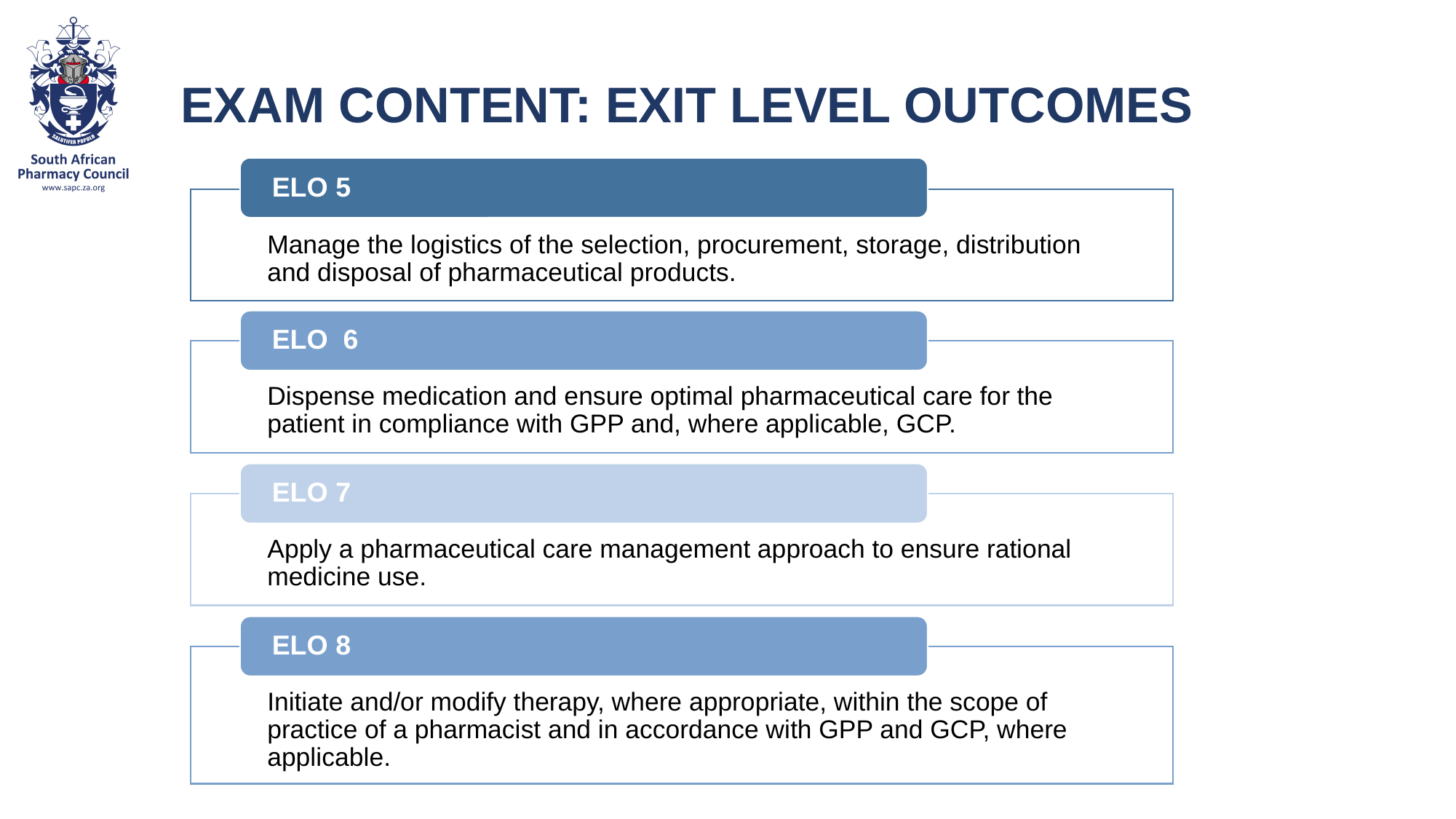

# EXAM CONTENT: EXIT LEVEL OUTCOMES
Manage the logistics of the selection, procurement, storage, distribution and disposal of pharmaceutical products.
ELO 5
Dispense medication and ensure optimal pharmaceutical care for the patient in compliance with GPP and, where applicable, GCP.
ELO  6
Apply a pharmaceutical care management approach to ensure rational medicine use.
ELO 7
Initiate and/or modify therapy, where appropriate, within the scope of practice of a pharmacist and in accordance with GPP and GCP, where applicable.
ELO 8